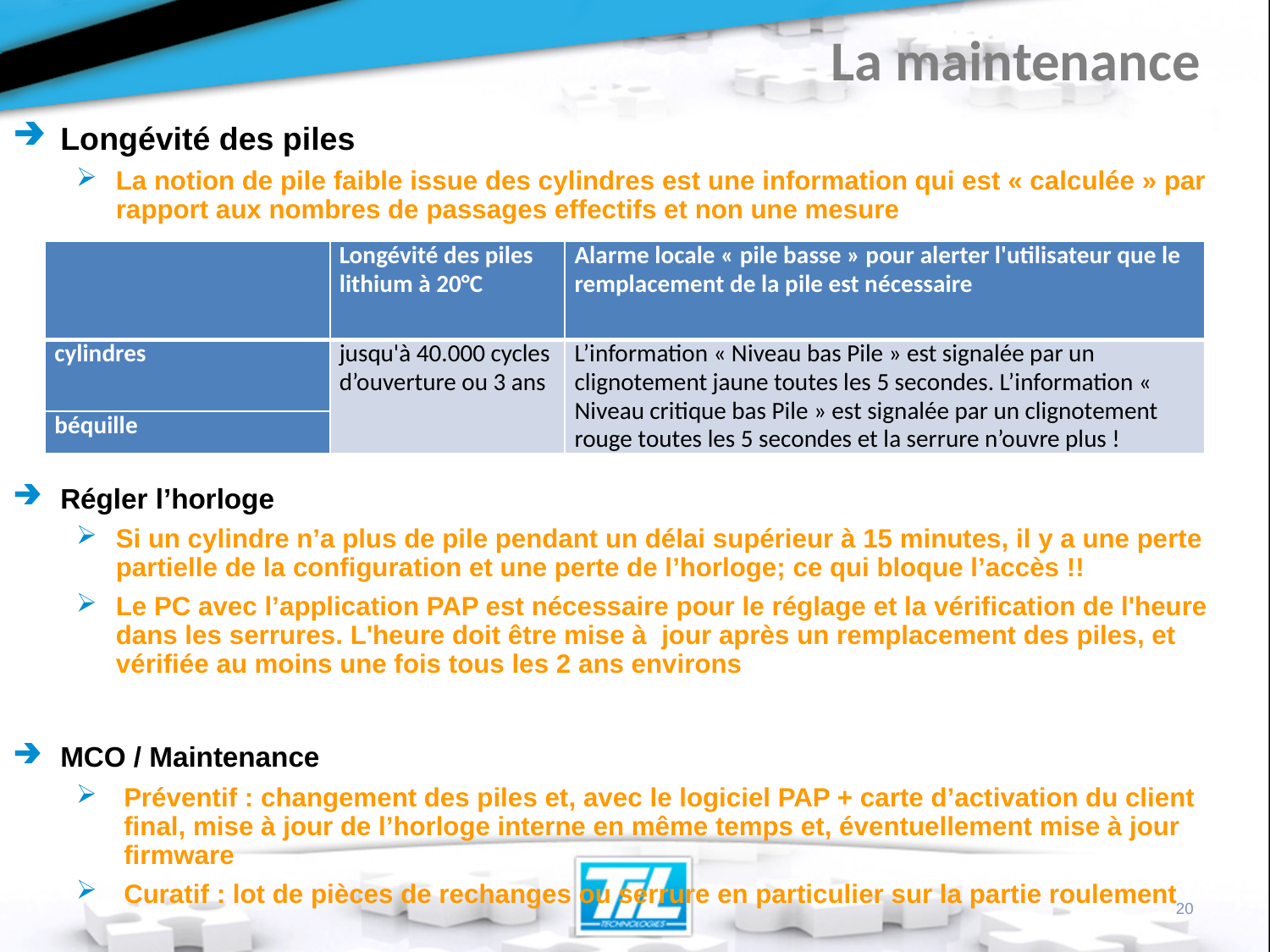

# La maintenance
Longévité des piles
La notion de pile faible issue des cylindres est une information qui est « calculée » par rapport aux nombres de passages effectifs et non une mesure

Régler l’horloge
Si un cylindre n’a plus de pile pendant un délai supérieur à 15 minutes, il y a une perte partielle de la configuration et une perte de l’horloge; ce qui bloque l’accès !!
Le PC avec l’application PAP est nécessaire pour le réglage et la vérification de l'heure dans les serrures. L'heure doit être mise à  jour après un remplacement des piles, et vérifiée au moins une fois tous les 2 ans environs

MCO / Maintenance
Préventif : changement des piles et, avec le logiciel PAP + carte d’activation du client final, mise à jour de l’horloge interne en même temps et, éventuellement mise à jour firmware
Curatif : lot de pièces de rechanges ou serrure en particulier sur la partie roulement

|  | Longévité des piles lithium à 20°C | Alarme locale « pile basse » pour alerter l'utilisateur que le remplacement de la pile est nécessaire |
| --- | --- | --- |
| cylindres | jusqu'à 40.000 cycles d’ouverture ou 3 ans | L’information « Niveau bas Pile » est signalée par un clignotement jaune toutes les 5 secondes. L’information « Niveau critique bas Pile » est signalée par un clignotement rouge toutes les 5 secondes et la serrure n’ouvre plus ! |
| béquille |  |  |
20